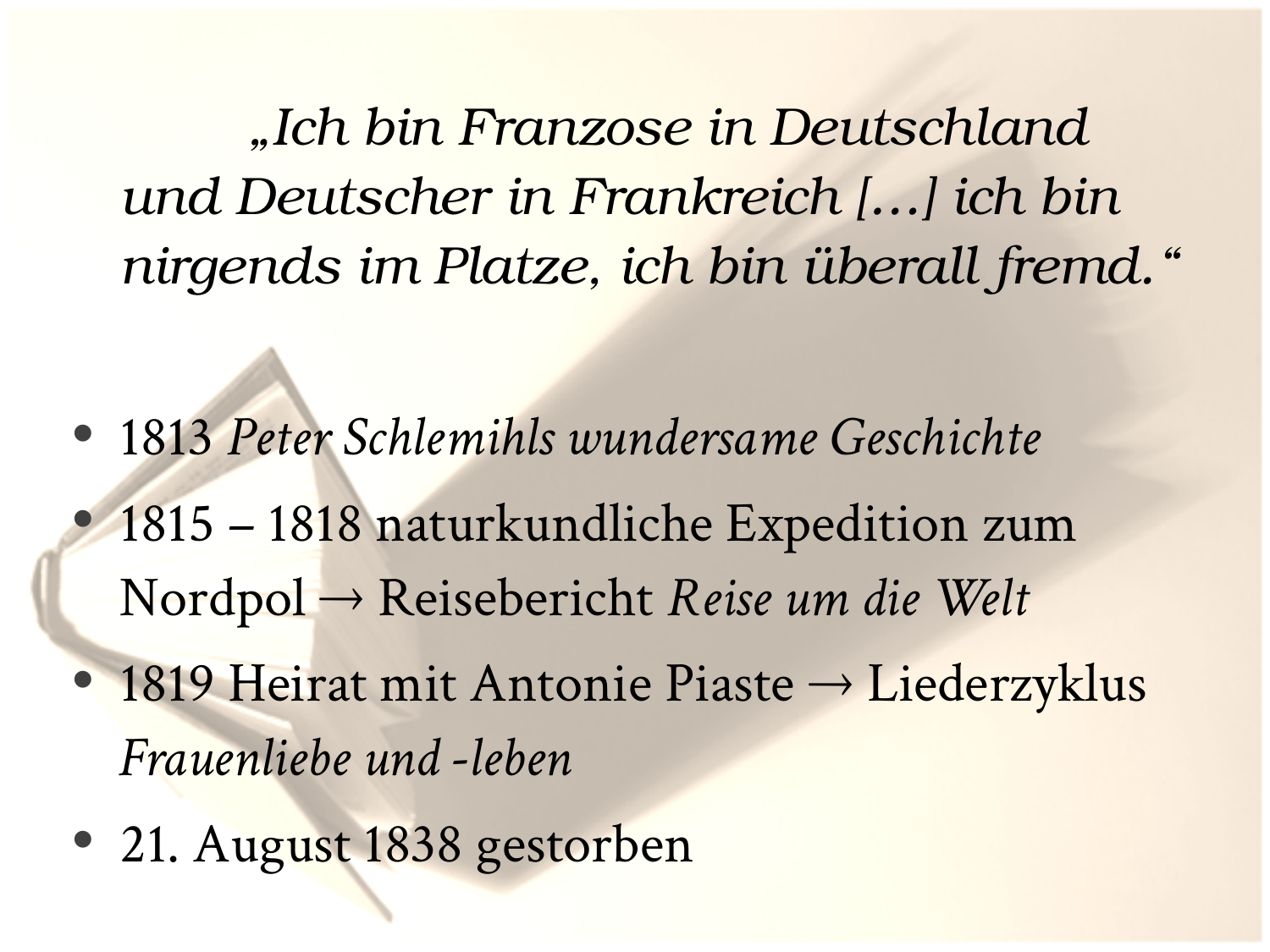

„Ich bin Franzose in Deutschland und Deutscher in Frankreich […] ich bin nirgends im Platze, ich bin überall fremd.“

1813 Peter Schlemihls wundersame Geschichte
1815 – 1818 naturkundliche Expedition zum Nordpol → Reisebericht Reise um die Welt
1819 Heirat mit Antonie Piaste → Liederzyklus Frauenliebe und -leben
21. August 1838 gestorben